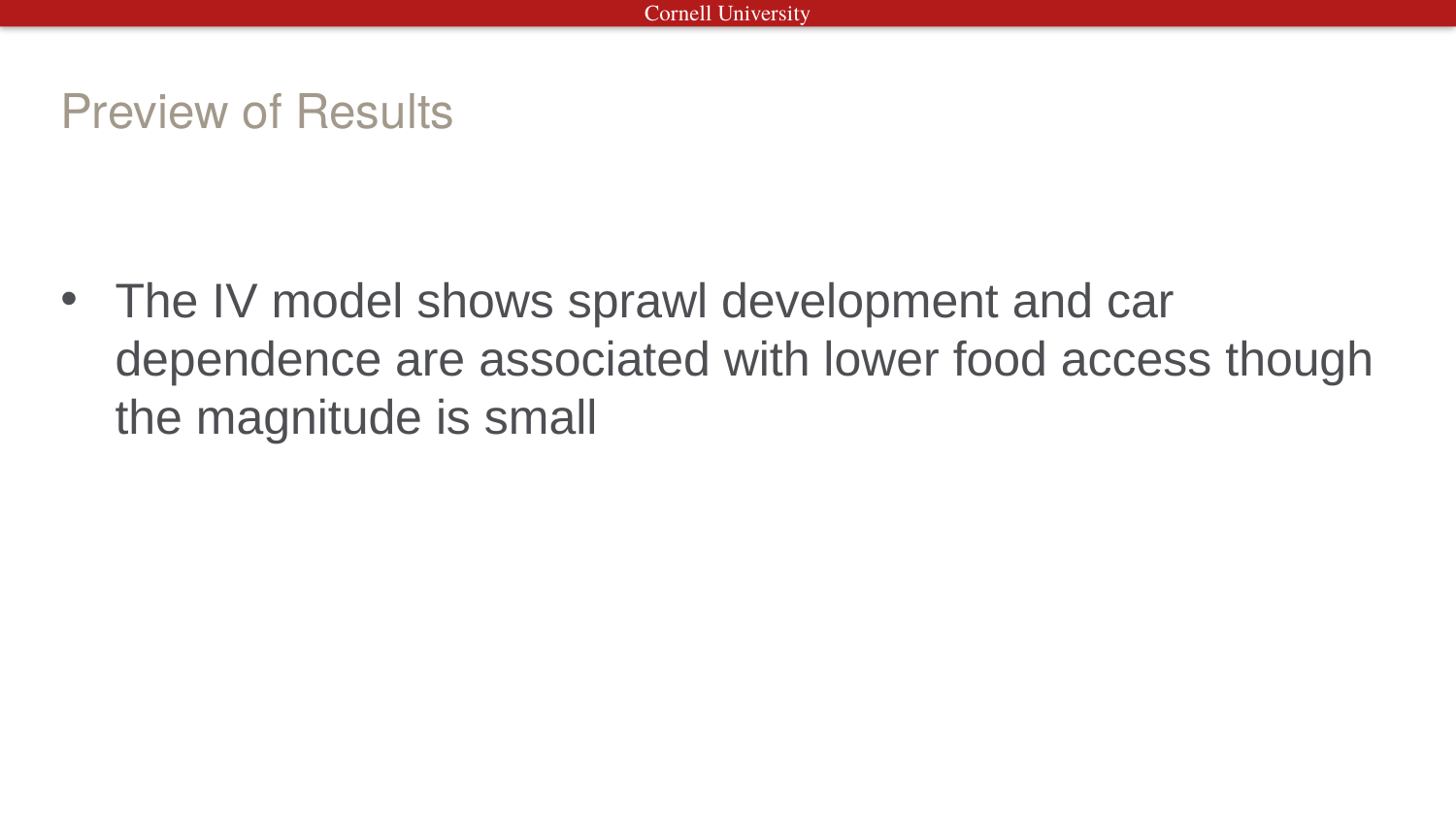

# Preview of Results
The IV model shows sprawl development and car dependence are associated with lower food access though the magnitude is small